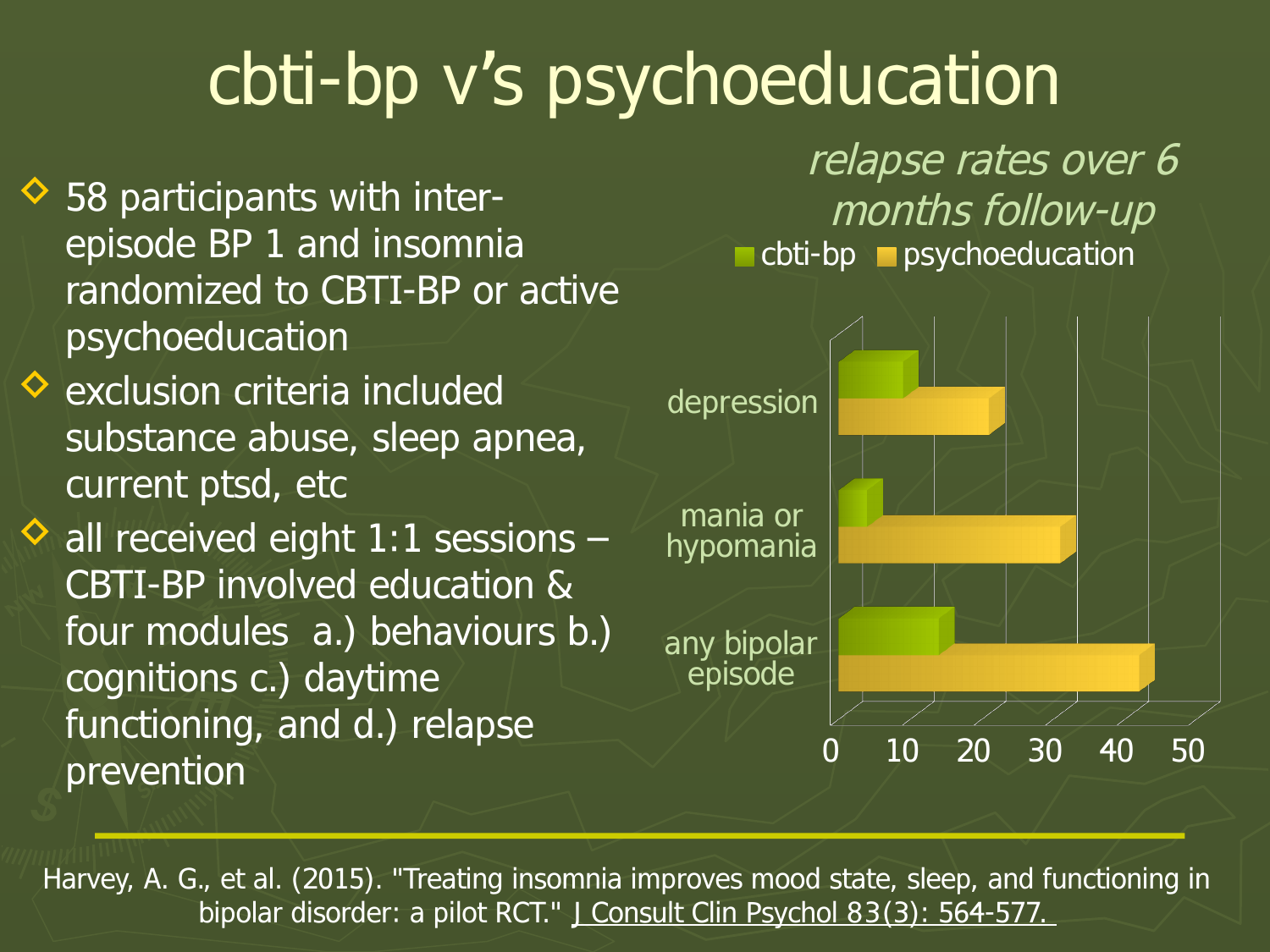

# cbti-bp v’s psychoeducation
relapse rates over 6 months follow-up
58 participants with inter-episode BP 1 and insomnia randomized to CBTI-BP or active psychoeducation
exclusion criteria included substance abuse, sleep apnea, current ptsd, etc
all received eight 1:1 sessions – CBTI-BP involved education & four modules  a.) behaviours b.) cognitions c.) daytime functioning, and d.) relapse prevention

[unsupported chart]

Harvey, A. G., et al. (2015). "Treating insomnia improves mood state, sleep, and functioning in bipolar disorder: a pilot RCT." J Consult Clin Psychol 83(3): 564-577.